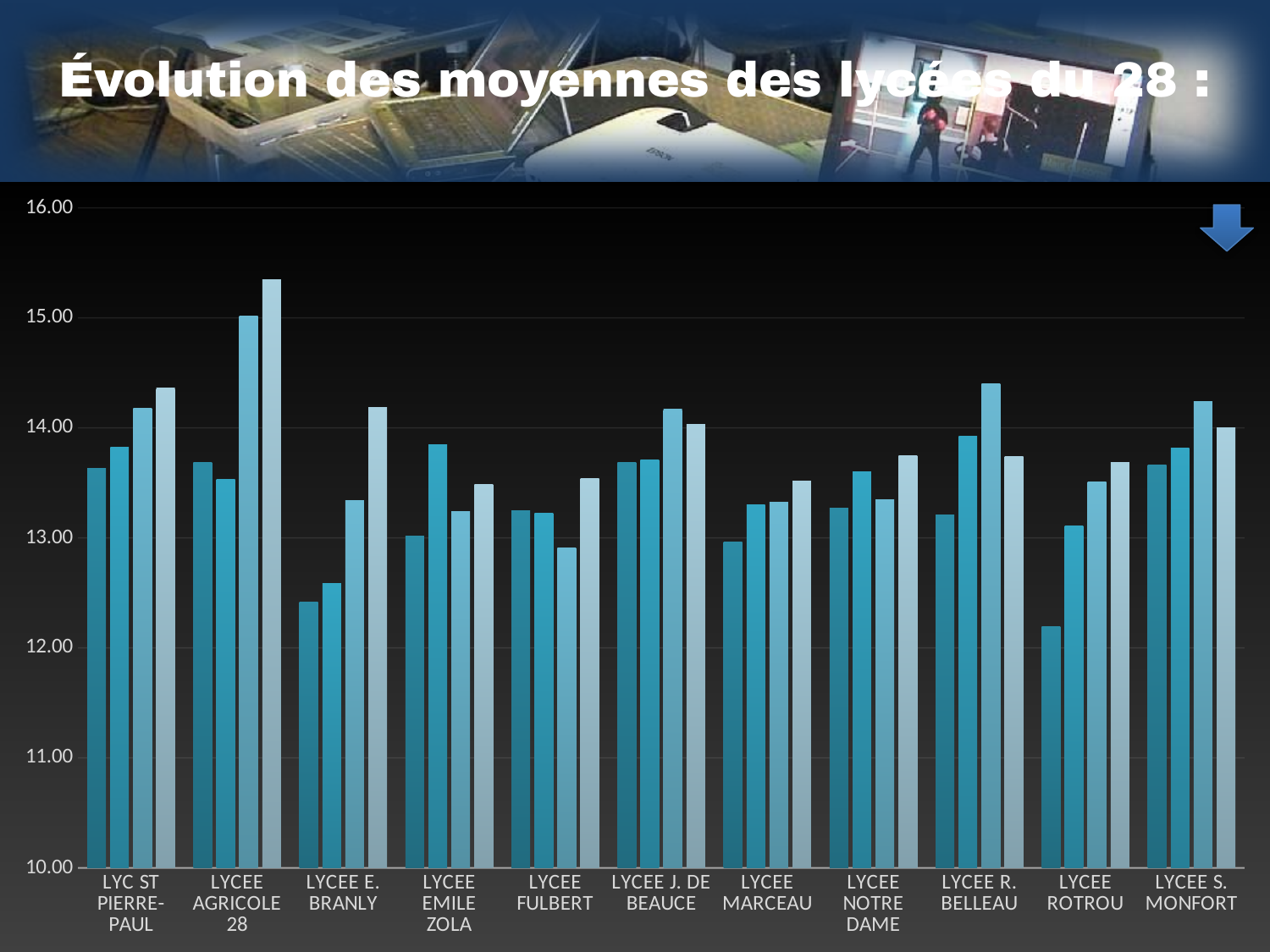

# Évolution des moyennes des lycées du 28 :

### Chart

| Category | Moy 2013 | Moy 2014 | Moy 2015 | Moy 2016 |
|---|---|---|---|---|
| LYC ST PIERRE-PAUL | 13.63211845102506 | 13.82321428571428 | 14.18117048346056 | 14.36338797814208 |
| LYCEE AGRICOLE 28 | 13.68666666666667 | 13.5357142857143 | 15.01818181818182 | 15.34666666666667 |
| LYCEE E. BRANLY | 12.41692913385827 | 12.58297872340425 | 13.33923267326732 | 14.18565400843884 |
| LYCEE EMILE ZOLA | 13.01481481481481 | 13.8461824953445 | 13.23738461538462 | 13.48863976083707 |
| LYCEE FULBERT | 13.25071664829107 | 13.22555555555556 | 12.90887372013652 | 13.53791946308725 |
| LYCEE J. DE BEAUCE | 13.68586744639377 | 13.70636704119849 | 14.17278597785977 | 14.03433133732535 |
| LYCEE MARCEAU | 12.95932642487047 | 13.30447409733125 | 13.32176759410803 | 13.51917494270434 |
| LYCEE NOTRE DAME | 13.27304832713754 | 13.59929824561403 | 13.34896265560166 | 13.751083032491 |
| LYCEE R. BELLEAU | 13.2126112759644 | 13.92321699544765 | 14.40111642743222 | 13.74141414141415 |
| LYCEE ROTROU | 12.19327956989248 | 13.1130890052356 | 13.50575263662513 | 13.6853515625 |
| LYCEE S. MONFORT | 13.66520681265206 | 13.81546961325967 | 14.23877266387726 | 14.00173410404624 |